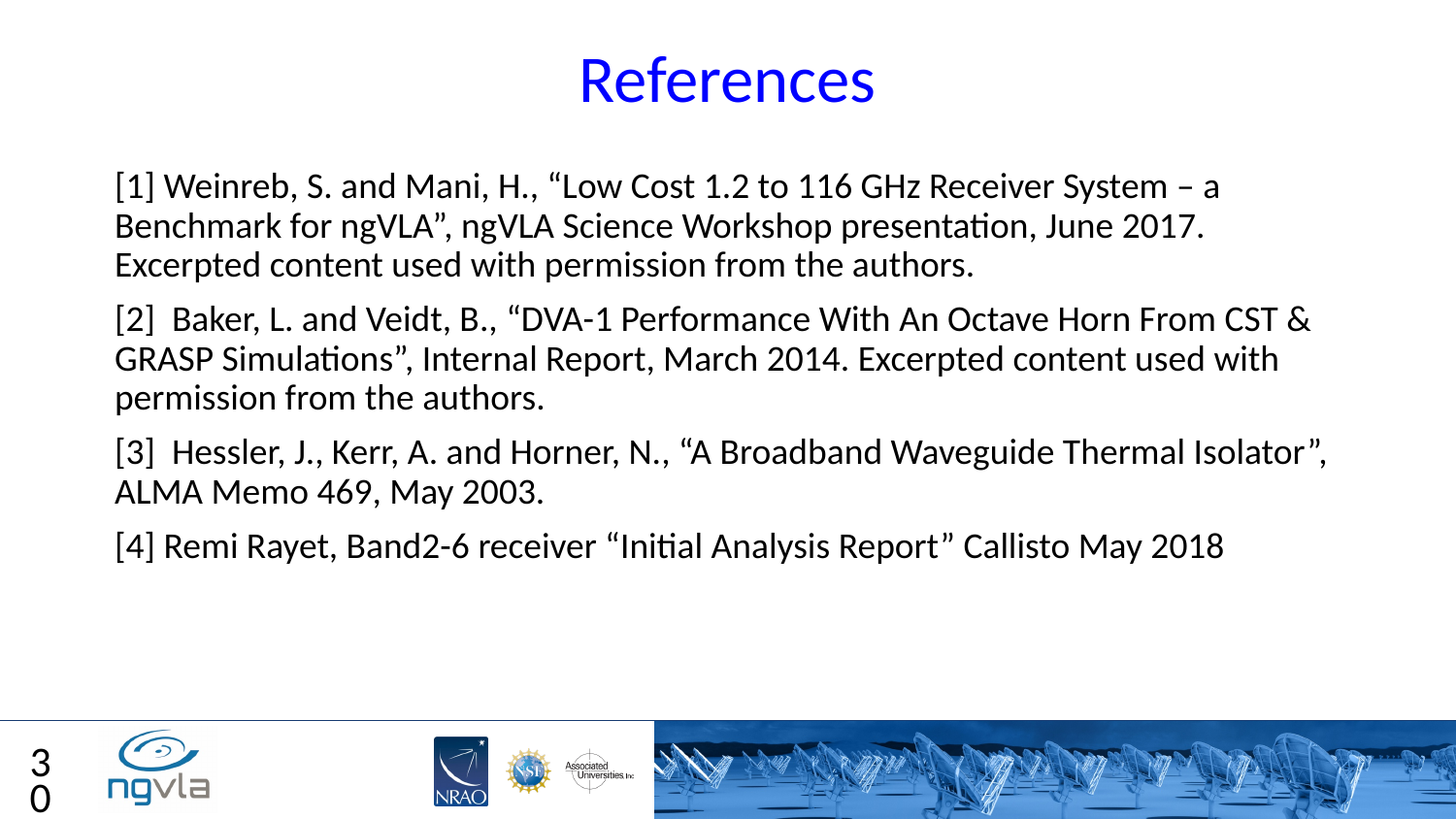

# References
[1] Weinreb, S. and Mani, H., “Low Cost 1.2 to 116 GHz Receiver System – a Benchmark for ngVLA”, ngVLA Science Workshop presentation, June 2017. Excerpted content used with permission from the authors.
[2]  Baker, L. and Veidt, B., “DVA-1 Performance With An Octave Horn From CST & GRASP Simulations”, Internal Report, March 2014. Excerpted content used with permission from the authors.
[3]  Hessler, J., Kerr, A. and Horner, N., “A Broadband Waveguide Thermal Isolator”, ALMA Memo 469, May 2003.
[4] Remi Rayet, Band2-6 receiver “Initial Analysis Report” Callisto May 2018

30